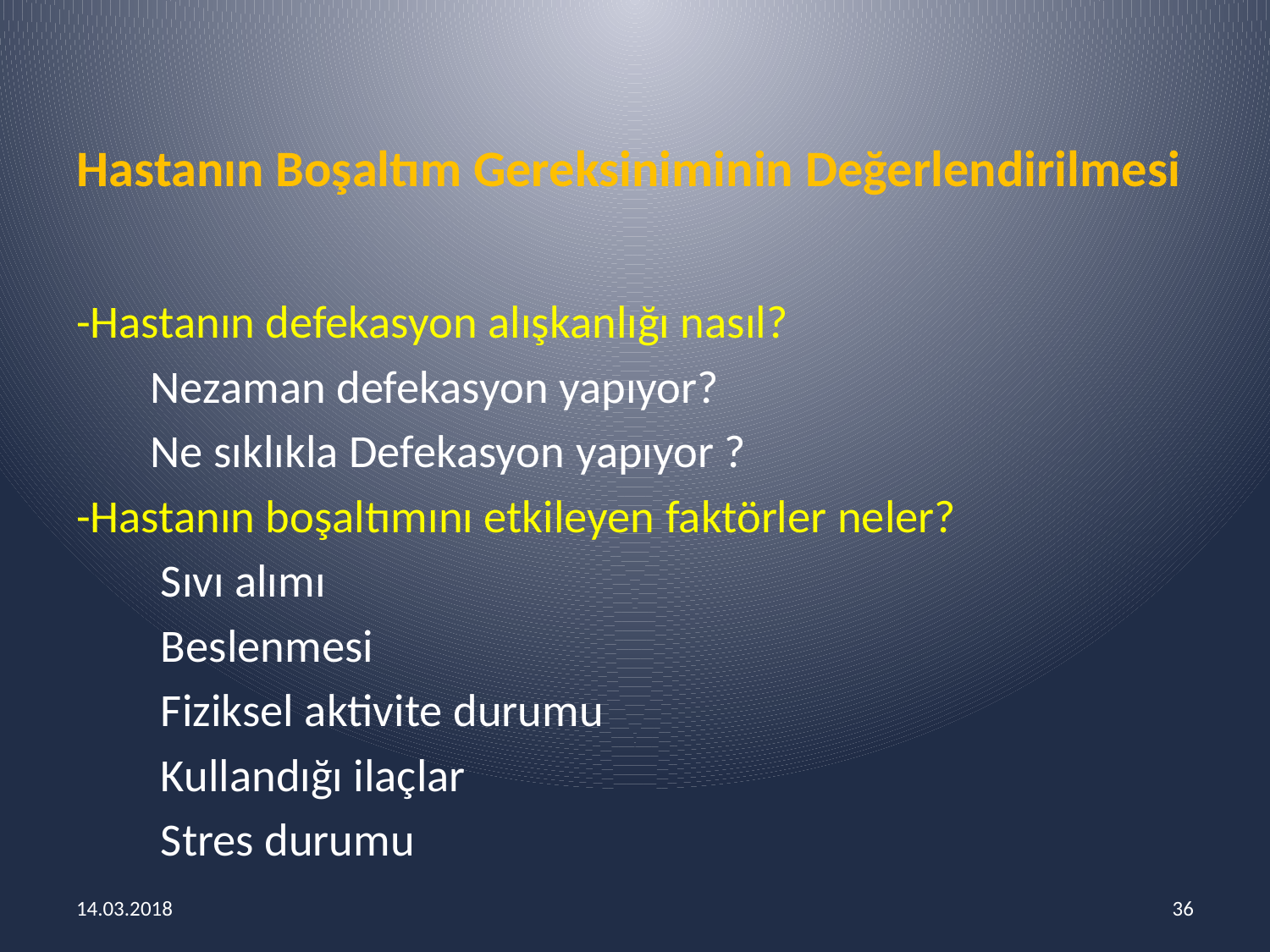

# Hastanın Boşaltım Gereksiniminin Değerlendirilmesi
-Hastanın defekasyon alışkanlığı nasıl?
       Nezaman defekasyon yapıyor?
       Ne sıklıkla Defekasyon yapıyor ?
-Hastanın boşaltımını etkileyen faktörler neler?
        Sıvı alımı
        Beslenmesi
        Fiziksel aktivite durumu
        Kullandığı ilaçlar
        Stres durumu

14.03.2018
36